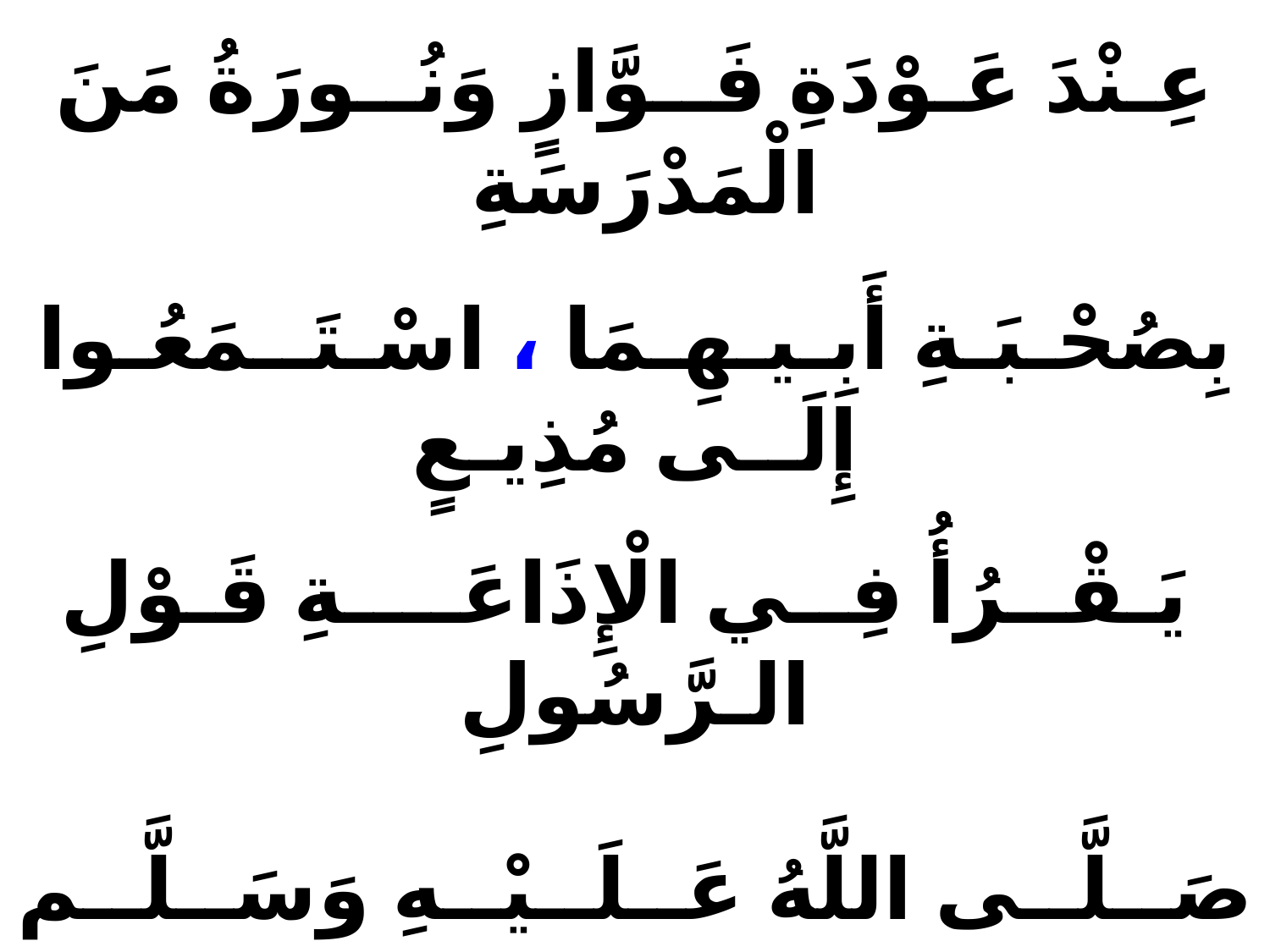

عِـنْدَ عَـوْدَةِ فَــوَّازٍ وَنُــورَةُ مَنَ الْمَدْرَسَةِ

بِصُحْـبَـةِ أَبِـيـهِـمَا ، اسْـتَــمَعُـوا إِلَــى مُذِيـعٍ

 يَـقْــرُأُ فِــي الْإِذَاعَــــةِ قَـوْلِ الـرَّسُولِ

صَــلَّــى اللَّهُ عَــلَــيْــهِ وَسَــلَّــم :

(مَنْ كَانَ يُـؤْمِـنُ بِاللهِ وَالْـيَـوْمِ الْآخِـرِ

 فَـلْـيَـصِـلْ رَحِـمَـهُ).